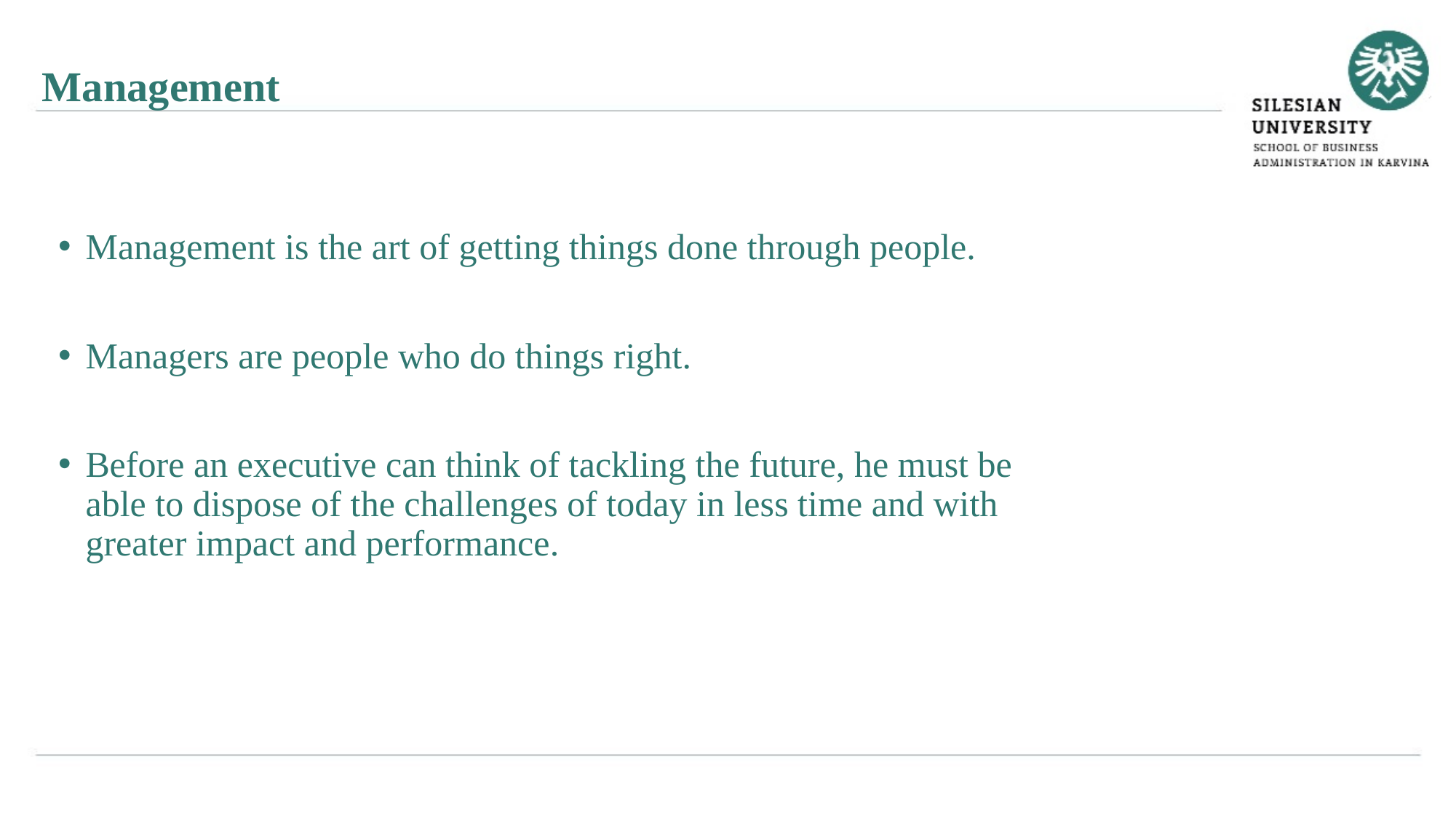

Management

Management is the art of getting things done through people.

Managers are people who do things right.

Before an executive can think of tackling the future, he must be able to dispose of the challenges of today in less time and with greater impact and performance.